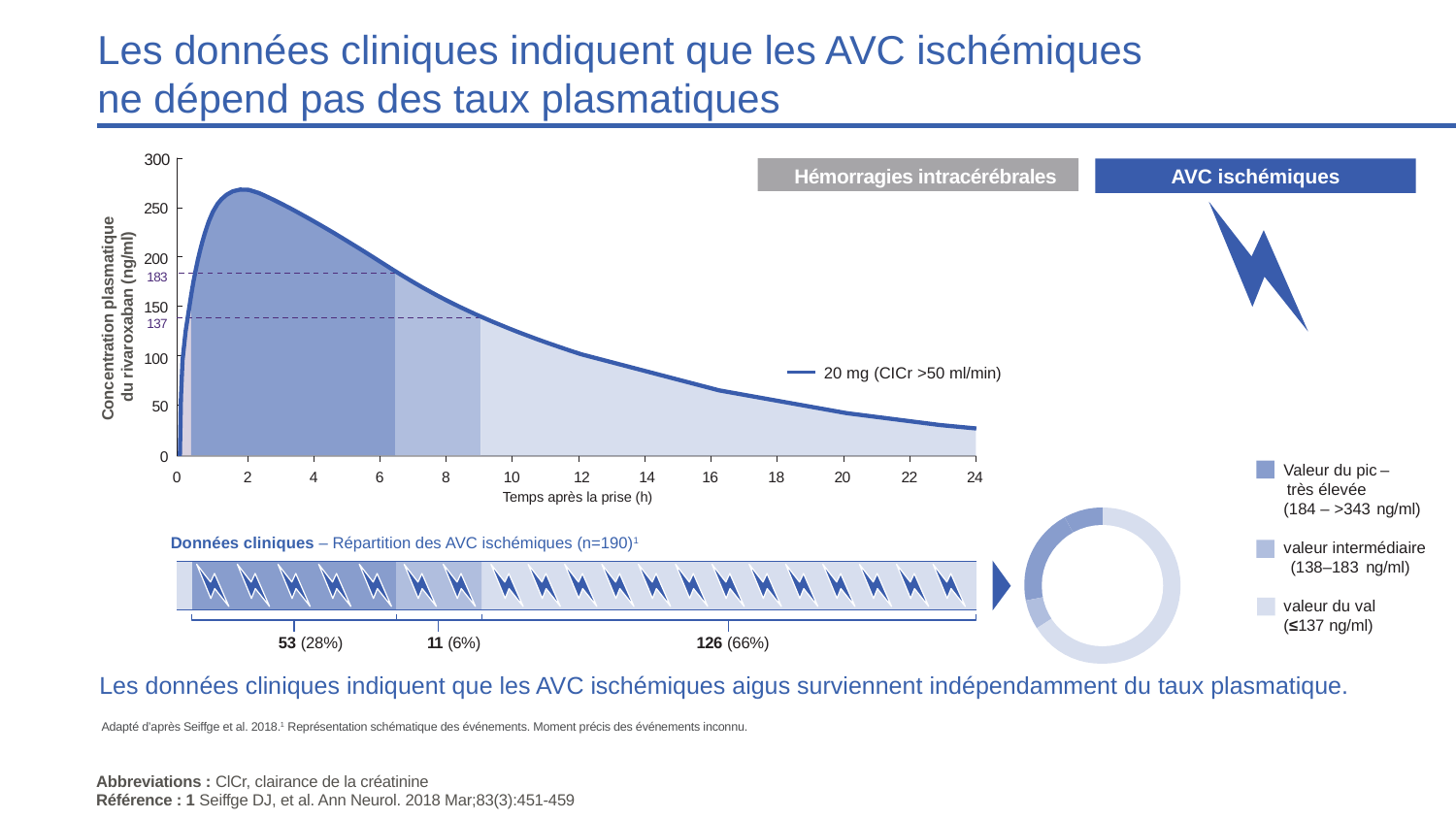

# Les données cliniques indiquent que les AVC ischémiques ne dépend pas des taux plasmatiques
300
Concentration plasmatique
du rivaroxaban (ng/ml)

Hémorragies intracérébrales
AVC ischémiques
250

200
183

150
137

100

20 mg (CICr >50 ml/min)
50

0
Valeur du pic –
 très élevée
(184 – >343 ng/ml)

valeur intermédiaire
 (138–183 ng/ml)

valeur du val
(≤137 ng/ml)

10	12	14
Temps après la prise (h)
0
2
4
6
8
16
18
20	22
24

Données cliniques – Répartition des AVC ischémiques (n=190)1

53 (28%)	11 (6%)
126 (66%)
Les données cliniques indiquent que les AVC ischémiques aigus surviennent indépendamment du taux plasmatique.
Adapté d’après Seiffge et al. 2018.1 Représentation schématique des événements. Moment précis des événements inconnu.
Abbreviations : ClCr, clairance de la créatinine
Référence : 1 Seiffge DJ, et al. Ann Neurol. 2018 Mar;83(3):451-459